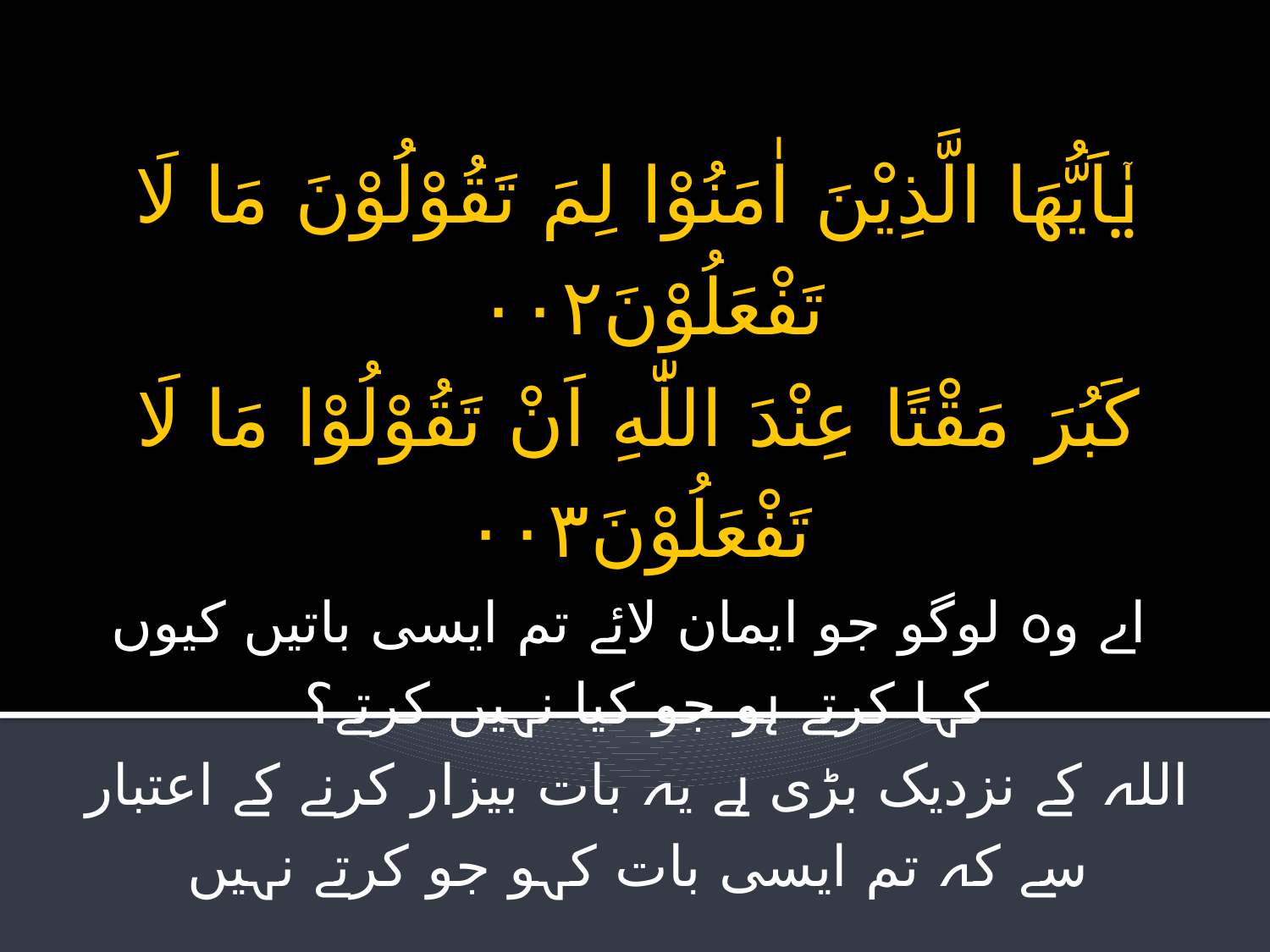

# يٰۤاَيُّهَا الَّذِيْنَ اٰمَنُوْا لِمَ تَقُوْلُوْنَ مَا لَا تَفْعَلُوْنَ۰۰۲ كَبُرَ مَقْتًا عِنْدَ اللّٰهِ اَنْ تَقُوْلُوْا مَا لَا تَفْعَلُوْنَ۰۰۳ اے وہ لوگو جو ایمان لائے تم ایسی باتیں کیوں کہا کرتے ہو جو کیا نہیں کرتے؟ اللہ کے نزدیک بڑی ہے یہ بات بیزار کرنے کے اعتبار سے کہ تم ایسی بات کہو جو کرتے نہیں